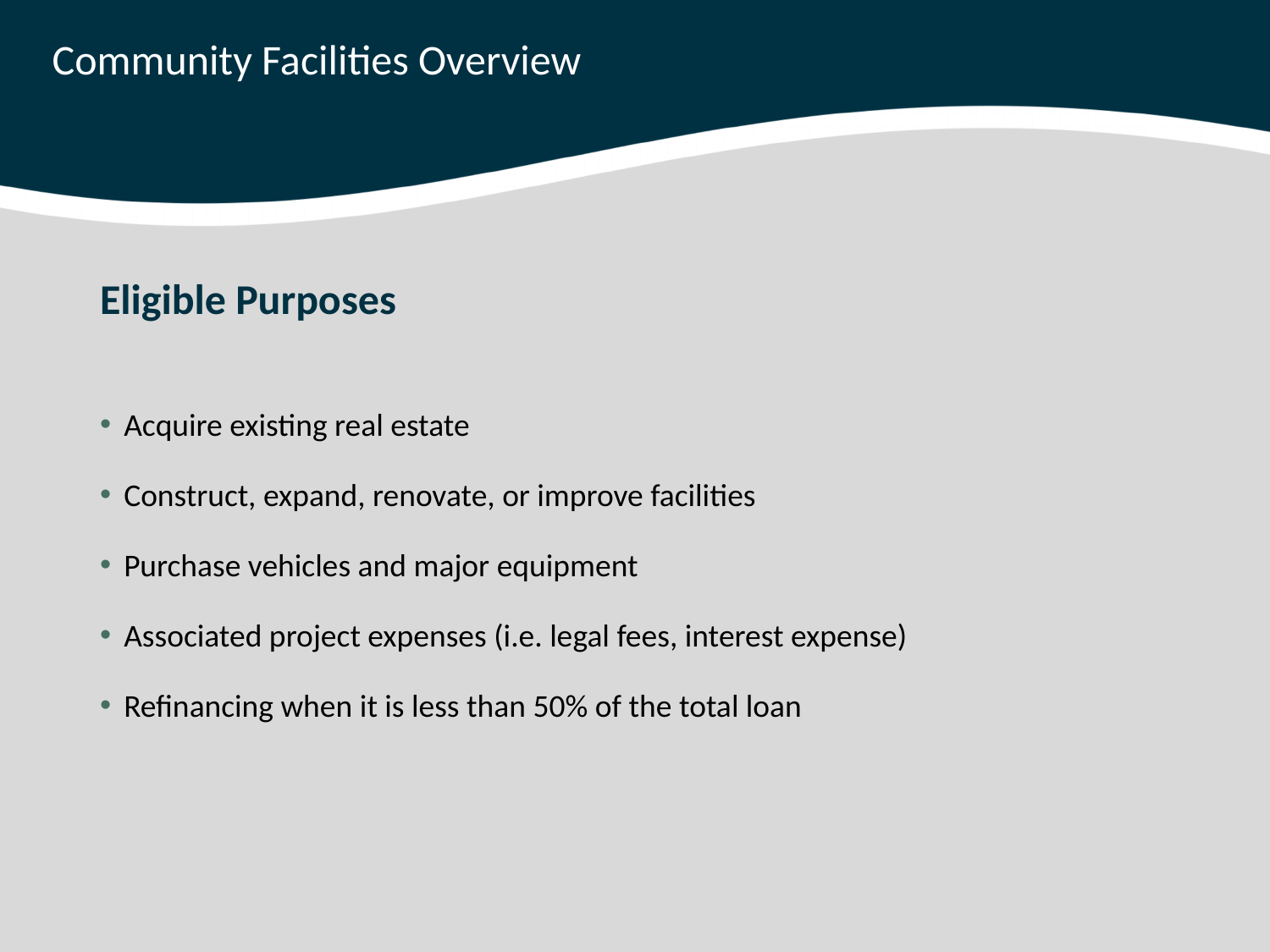

# Community Facilities Overview
Eligible Purposes
Acquire existing real estate
Construct, expand, renovate, or improve facilities
Purchase vehicles and major equipment
Associated project expenses (i.e. legal fees, interest expense)
Refinancing when it is less than 50% of the total loan